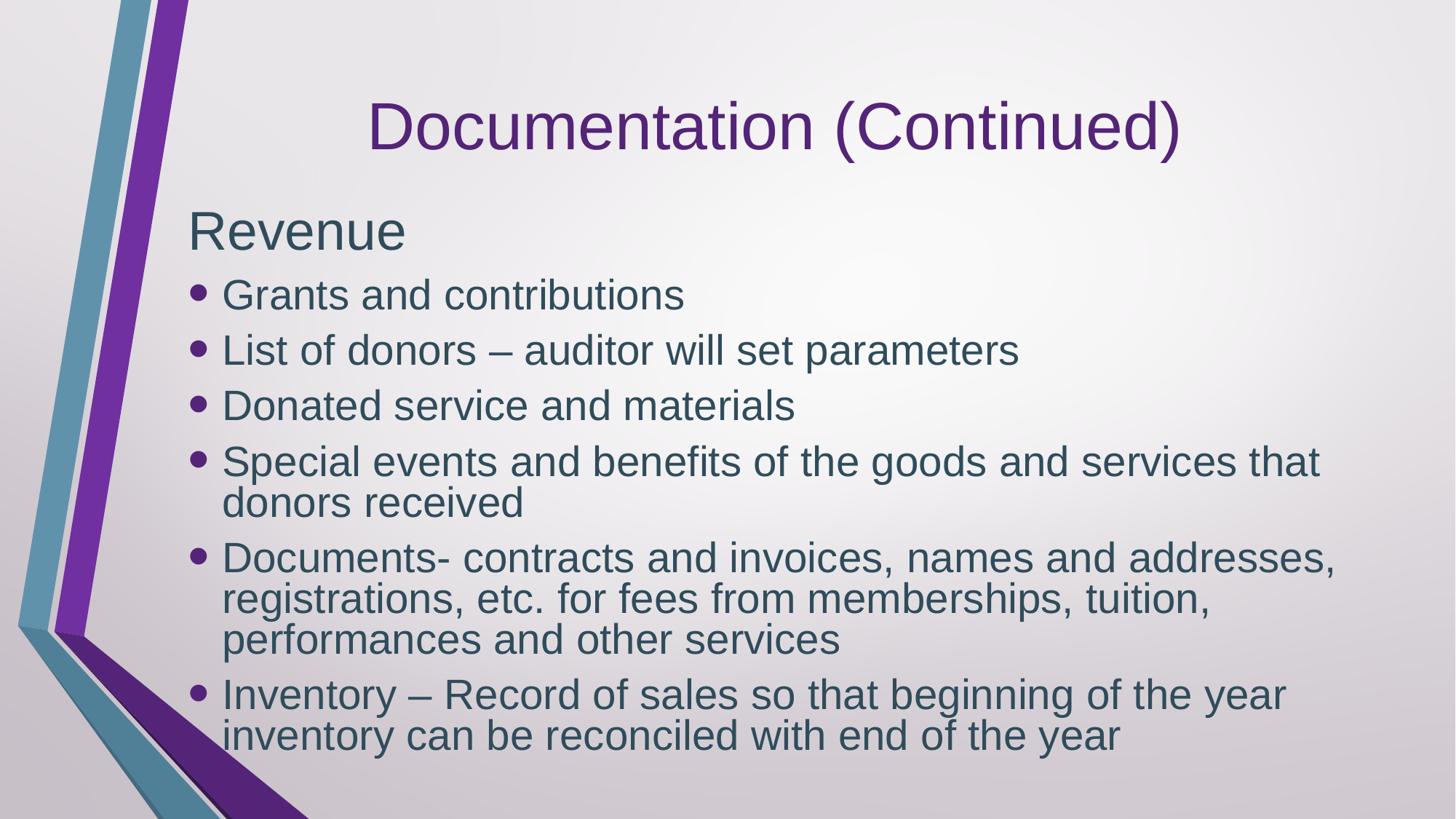

# Documentation (Continued)
Revenue
Grants and contributions
List of donors – auditor will set parameters
Donated service and materials
Special events and benefits of the goods and services that donors received
Documents- contracts and invoices, names and addresses, registrations, etc. for fees from memberships, tuition, performances and other services
Inventory – Record of sales so that beginning of the year inventory can be reconciled with end of the year